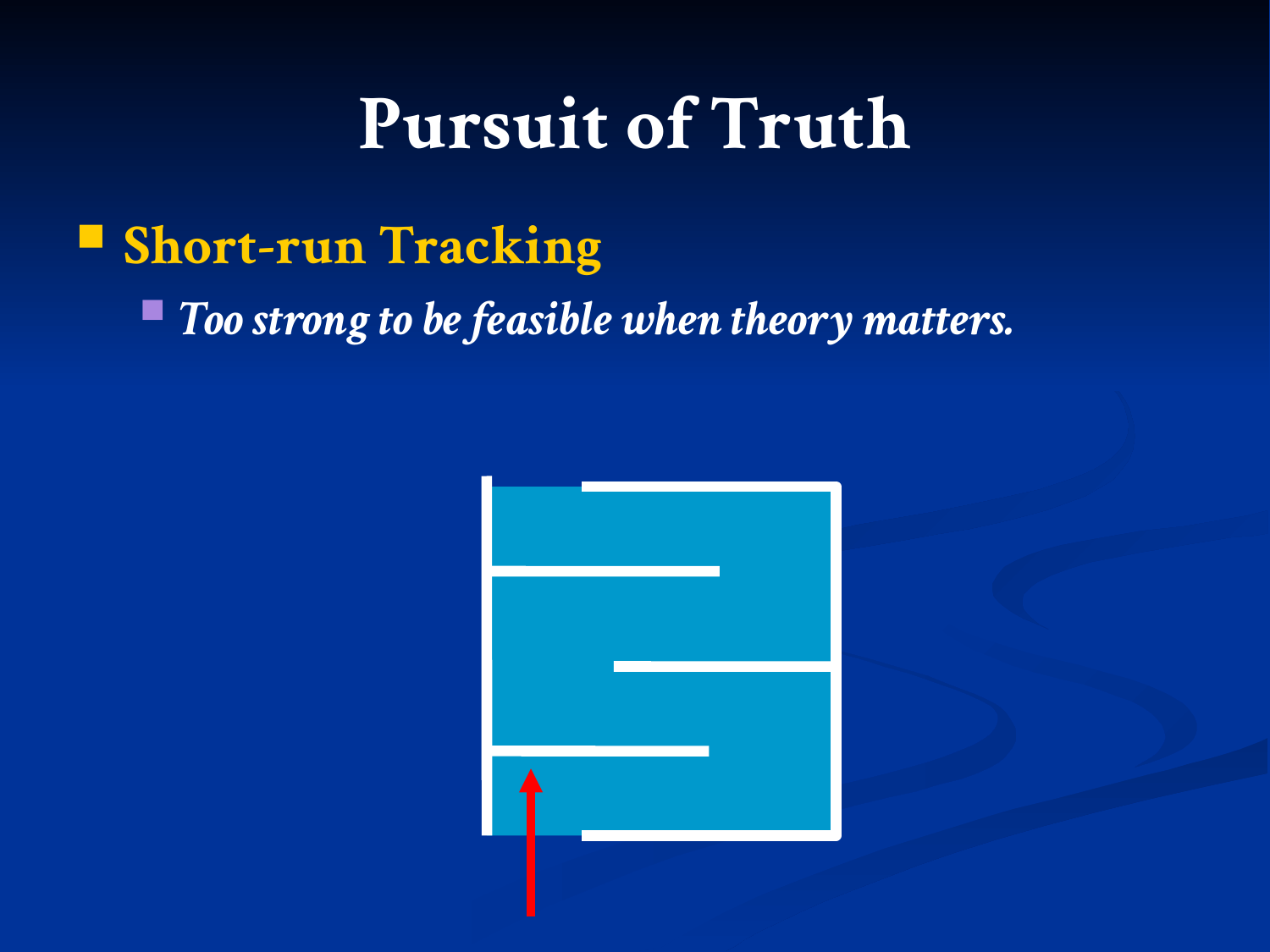

# Pursuit of Truth
Short-run Tracking
Too strong to be feasible when theory matters.